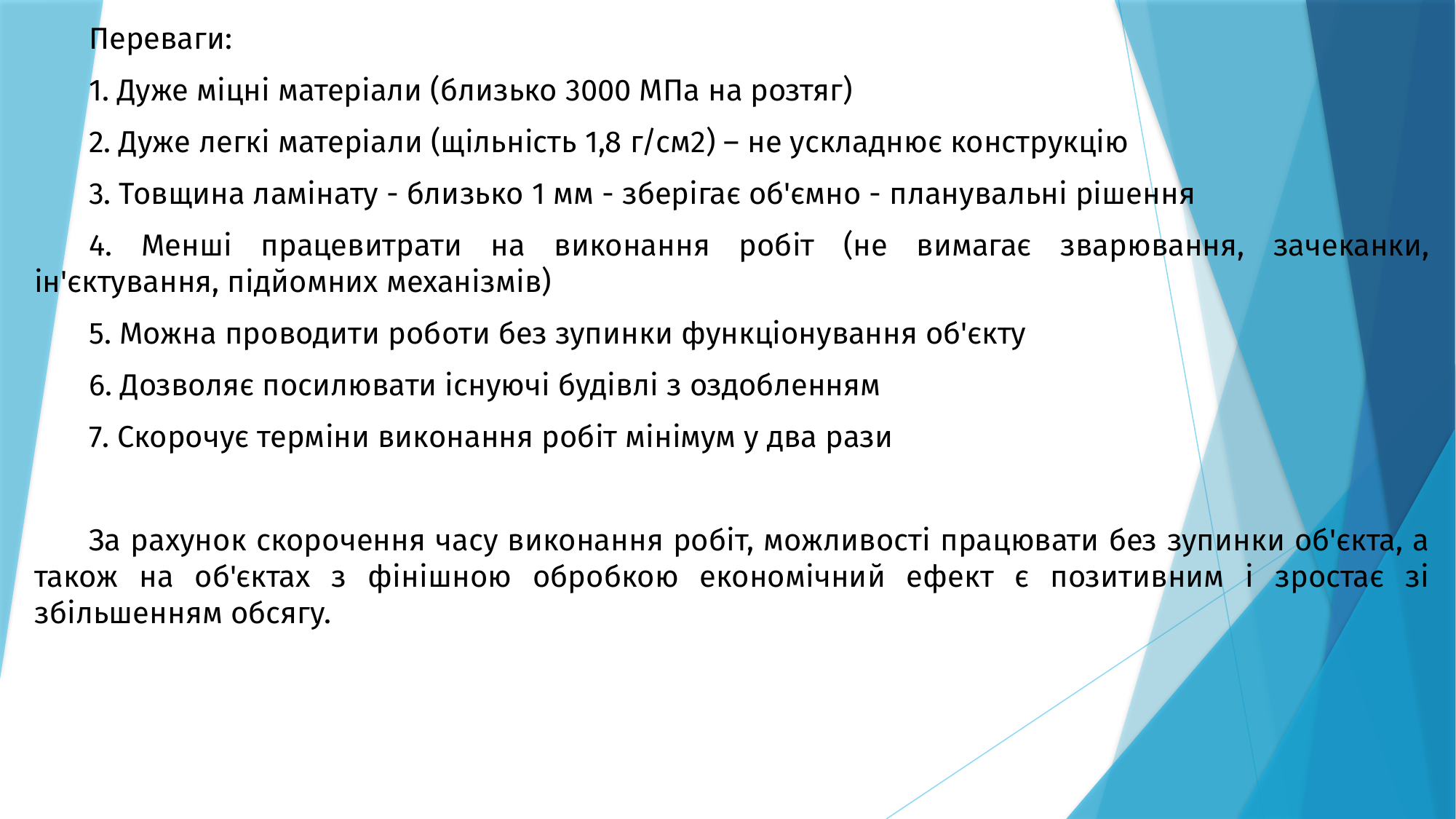

Переваги:
1. Дуже міцні матеріали (близько 3000 МПа на розтяг)
2. Дуже легкі матеріали (щільність 1,8 г/см2) – не ускладнює конструкцію
3. Товщина ламінату - близько 1 мм - зберігає об'ємно - планувальні рішення
4. Менші працевитрати на виконання робіт (не вимагає зварювання, зачеканки, ін'єктування, підйомних механізмів)
5. Можна проводити роботи без зупинки функціонування об'єкту
6. Дозволяє посилювати існуючі будівлі з оздобленням
7. Скорочує терміни виконання робіт мінімум у два рази

За рахунок скорочення часу виконання робіт, можливості працювати без зупинки об'єкта, а також на об'єктах з фінішною обробкою економічний ефект є позитивним і зростає зі збільшенням обсягу.